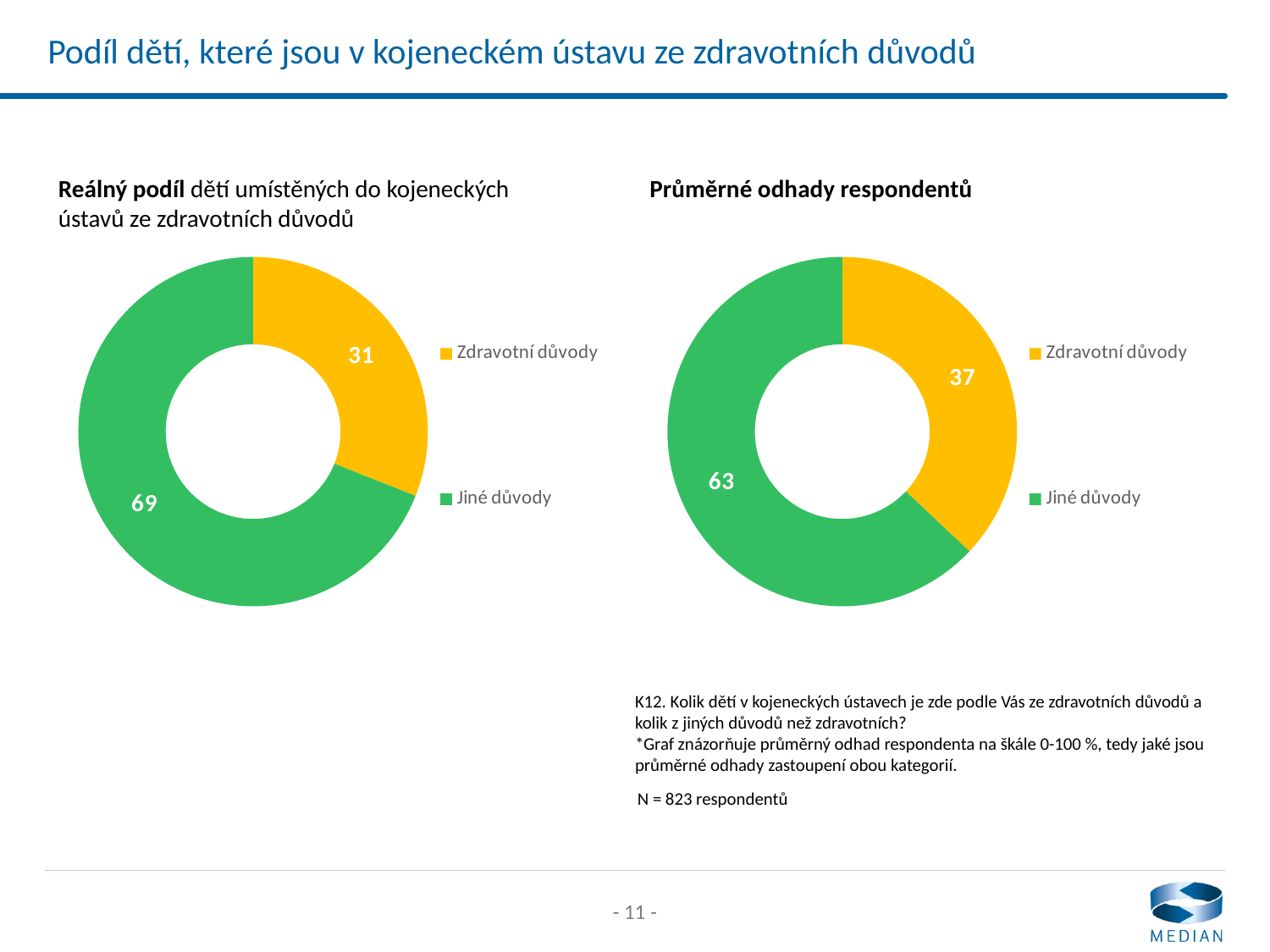

# Podíl dětí, které jsou v kojeneckém ústavu ze zdravotních důvodů
Reálný podíl dětí umístěných do kojeneckých ústavů ze zdravotních důvodů
Průměrné odhady respondentů

### Chart

| Category | Sloupec1 |
|---|---|
| Zdravotní důvody | 31.0 |
| Jiné důvody | 69.0 |

### Chart

| Category | Sloupec1 |
|---|---|
| Zdravotní důvody | 37.02 |
| Jiné důvody | 62.98 |
K12. Kolik dětí v kojeneckých ústavech je zde podle Vás ze zdravotních důvodů a kolik z jiných důvodů než zdravotních?
*Graf znázorňuje průměrný odhad respondenta na škále 0-100 %, tedy jaké jsou průměrné odhady zastoupení obou kategorií.
N = 823 respondentů